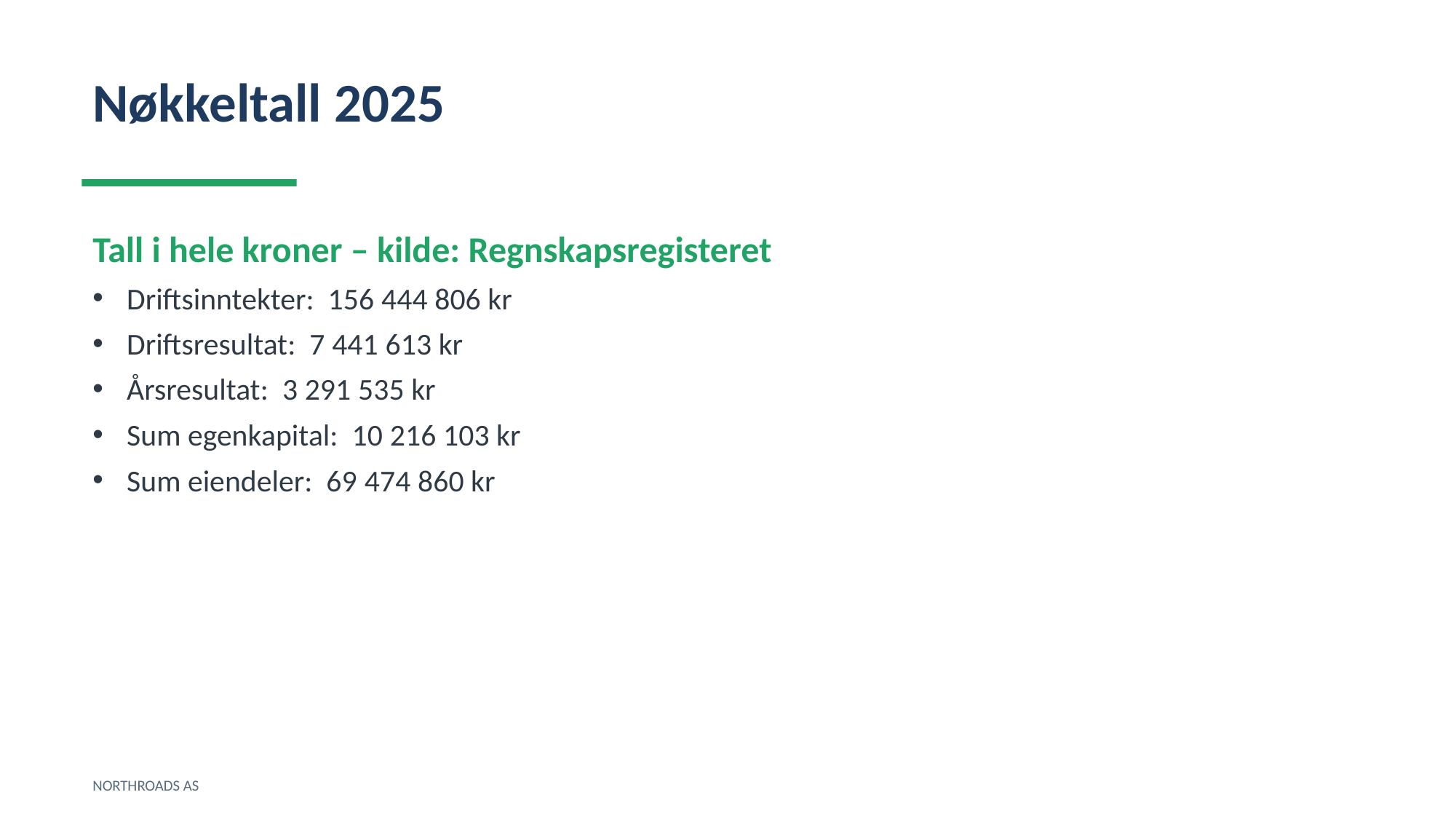

Nøkkeltall 2025

Tall i hele kroner – kilde: Regnskapsregisteret
Driftsinntekter:  156 444 806 kr
Driftsresultat:  7 441 613 kr
Årsresultat:  3 291 535 kr
Sum egenkapital:  10 216 103 kr
Sum eiendeler:  69 474 860 kr
NORTHROADS AS